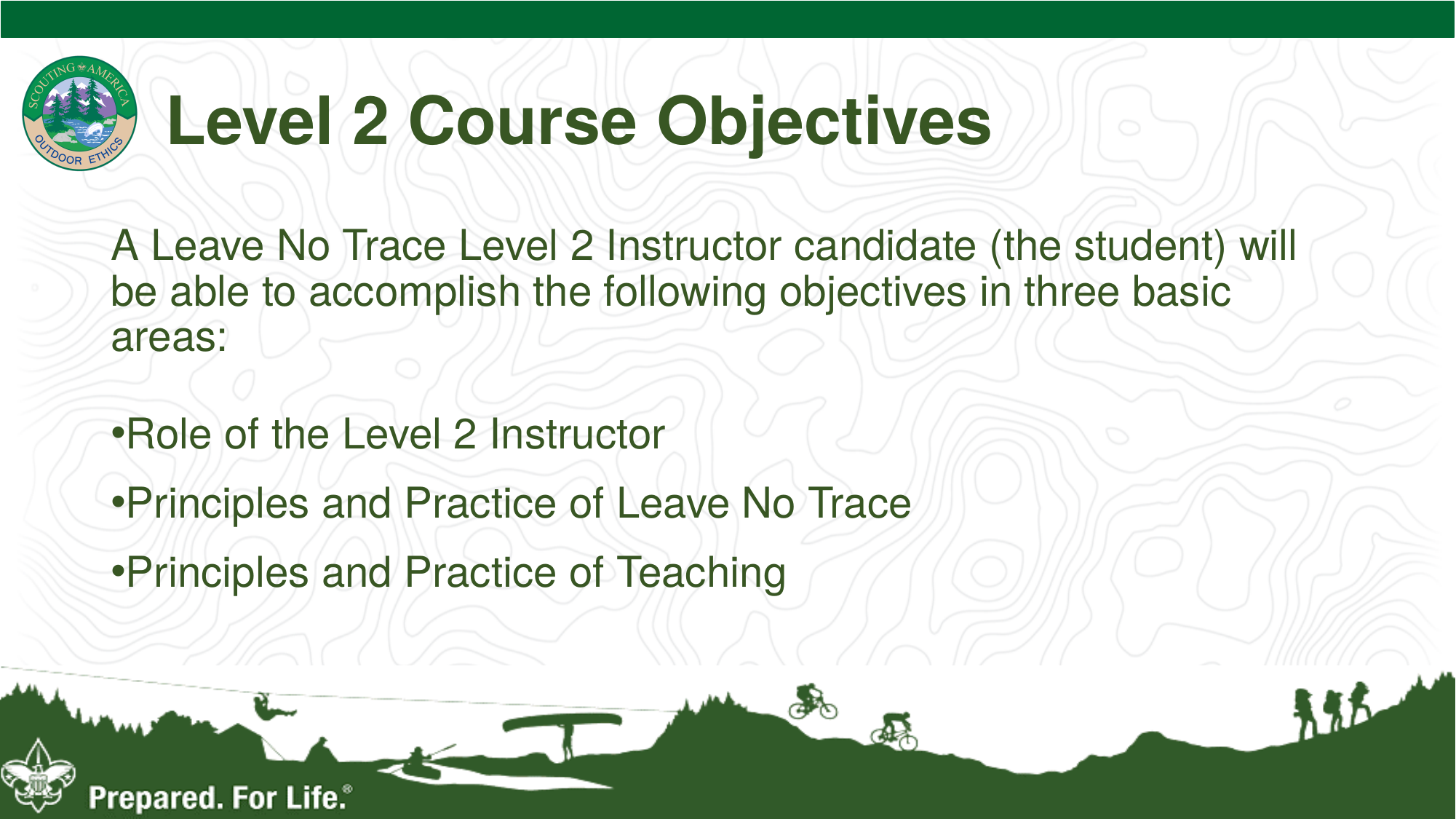

# Level 2 Course Objectives
A Leave No Trace Level 2 Instructor candidate (the student) will be able to accomplish the following objectives in three basic areas:

Role of the Level 2 Instructor
Principles and Practice of Leave No Trace
Principles and Practice of Teaching